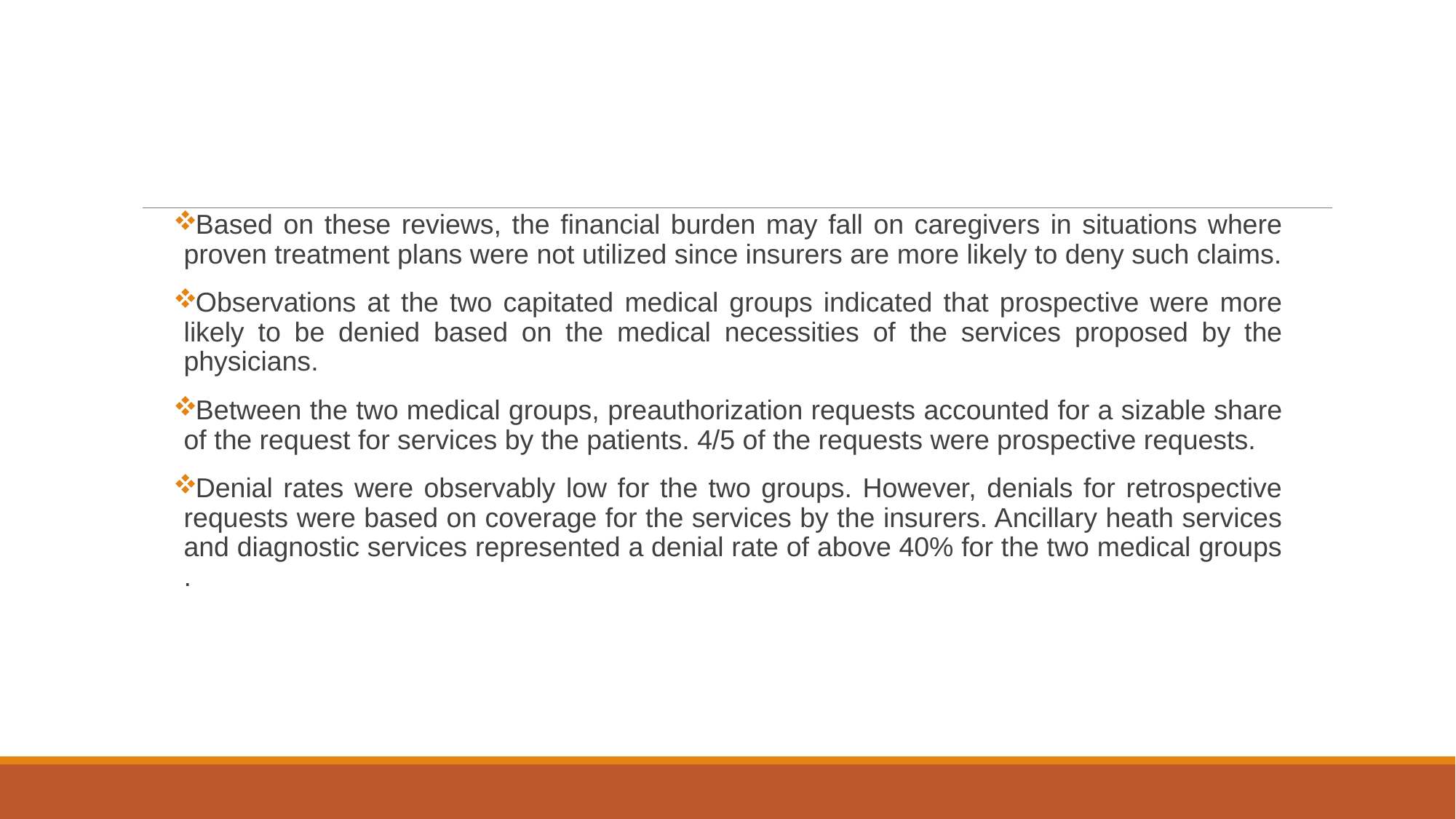

Based on these reviews, the financial burden may fall on caregivers in situations where proven treatment plans were not utilized since insurers are more likely to deny such claims.
Observations at the two capitated medical groups indicated that prospective were more likely to be denied based on the medical necessities of the services proposed by the physicians.
Between the two medical groups, preauthorization requests accounted for a sizable share of the request for services by the patients. 4/5 of the requests were prospective requests.
Denial rates were observably low for the two groups. However, denials for retrospective requests were based on coverage for the services by the insurers. Ancillary heath services and diagnostic services represented a denial rate of above 40% for the two medical groups .